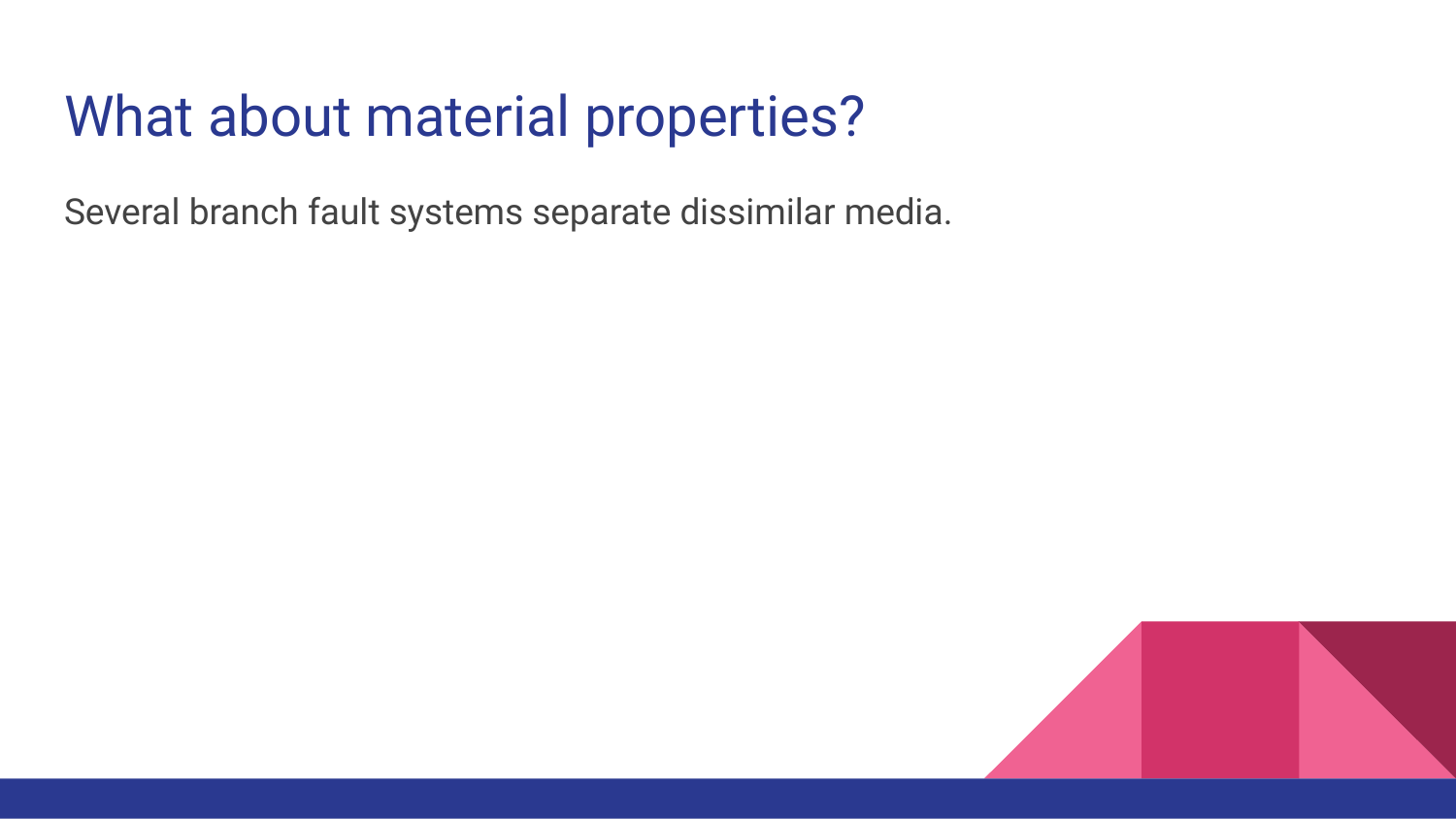

# What about material properties?
Several branch fault systems separate dissimilar media.